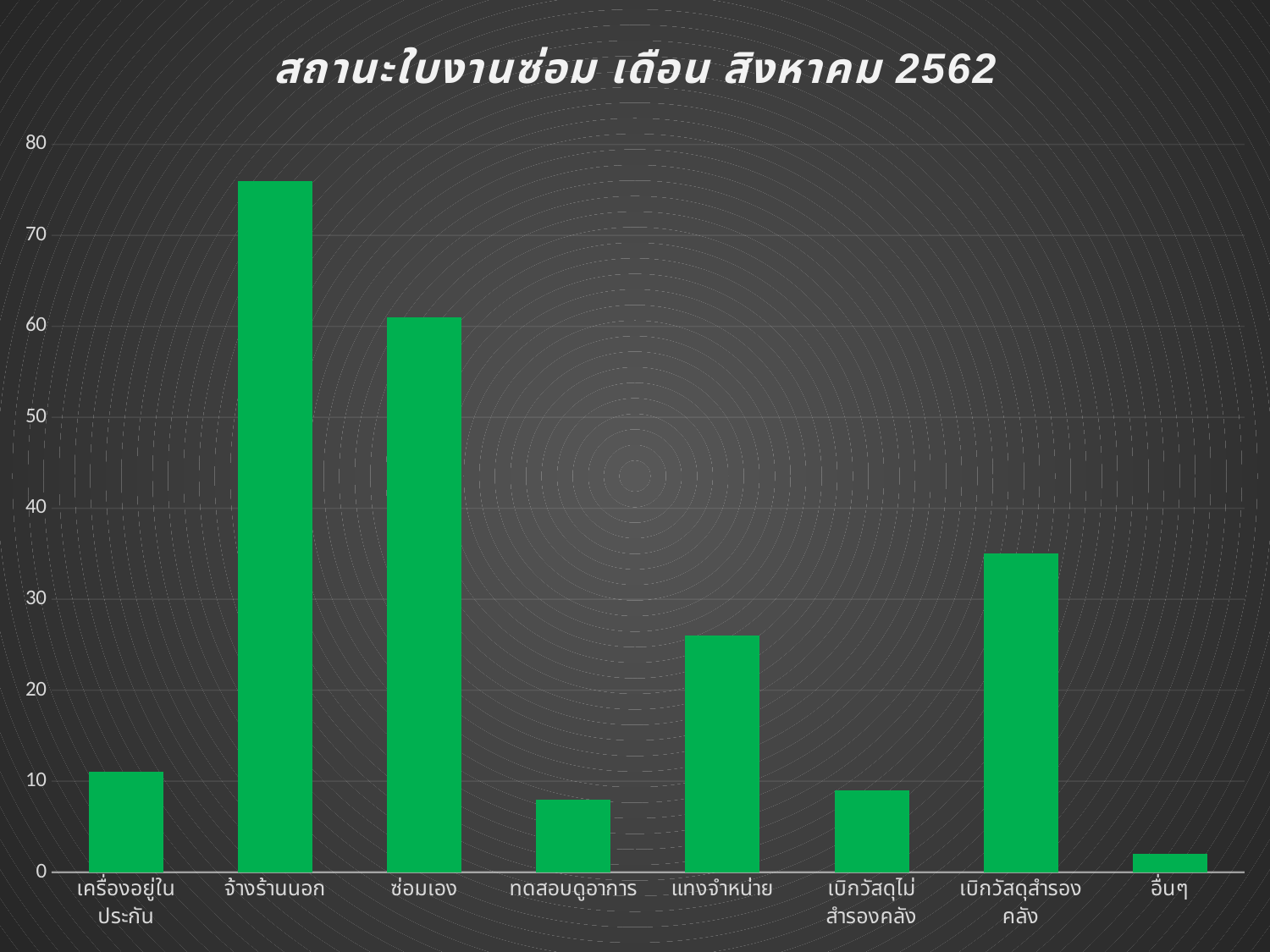

### Chart: สถานะใบงานซ่อม เดือน สิงหาคม 2562

| Category |  |
|---|---|
| เครื่องอยู่ในประกัน | 11.0 |
| จ้างร้านนอก | 76.0 |
| ซ่อมเอง | 61.0 |
| ทดสอบดูอาการ | 8.0 |
| แทงจำหน่าย | 26.0 |
| เบิกวัสดุไม่สำรองคลัง | 9.0 |
| เบิกวัสดุสำรองคลัง | 35.0 |
| อื่นๆ | 2.0 |